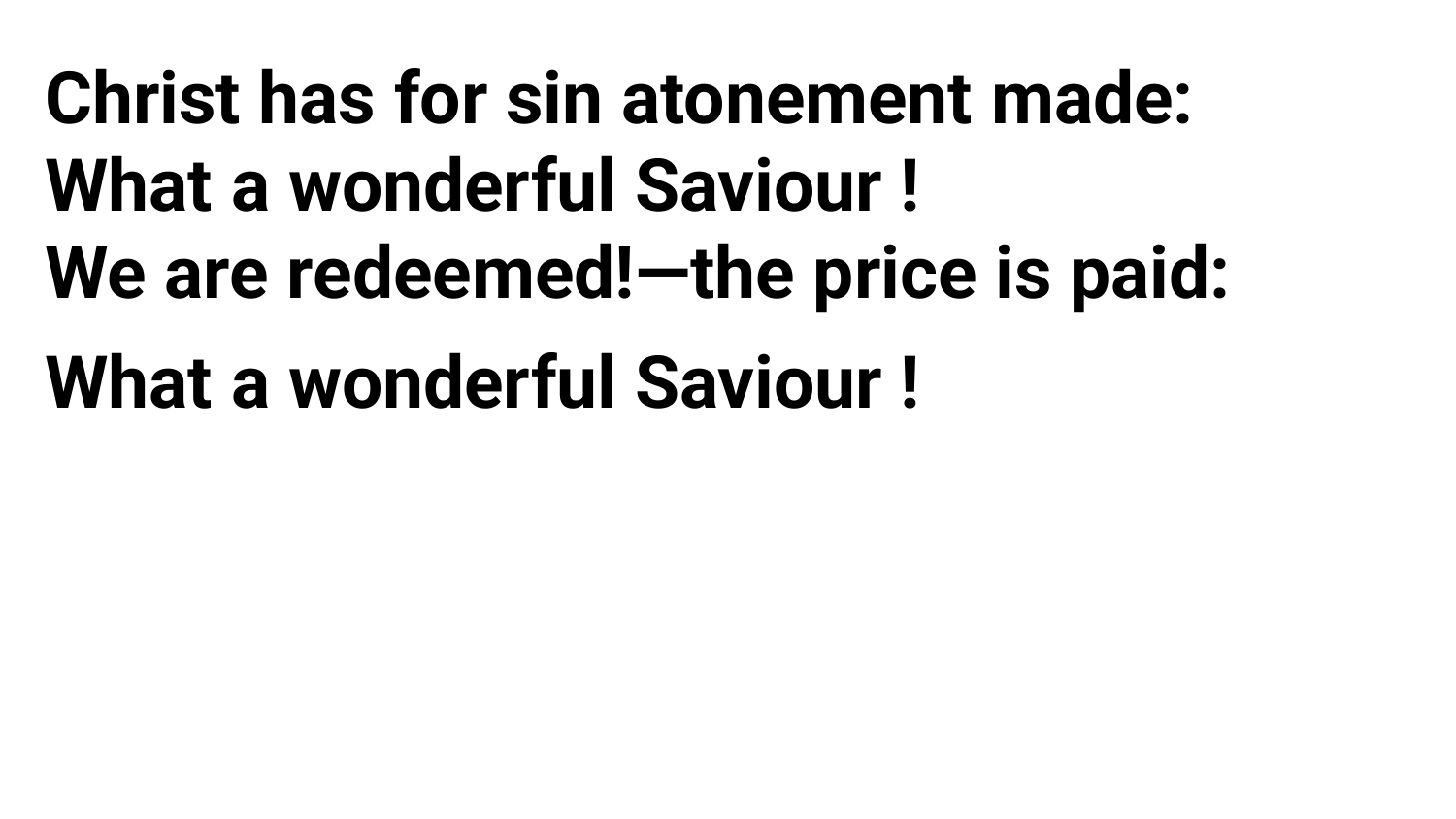

Christ has for sin atonement made:
What a wonderful Saviour !
We are redeemed!—the price is paid:
What a wonderful Saviour !